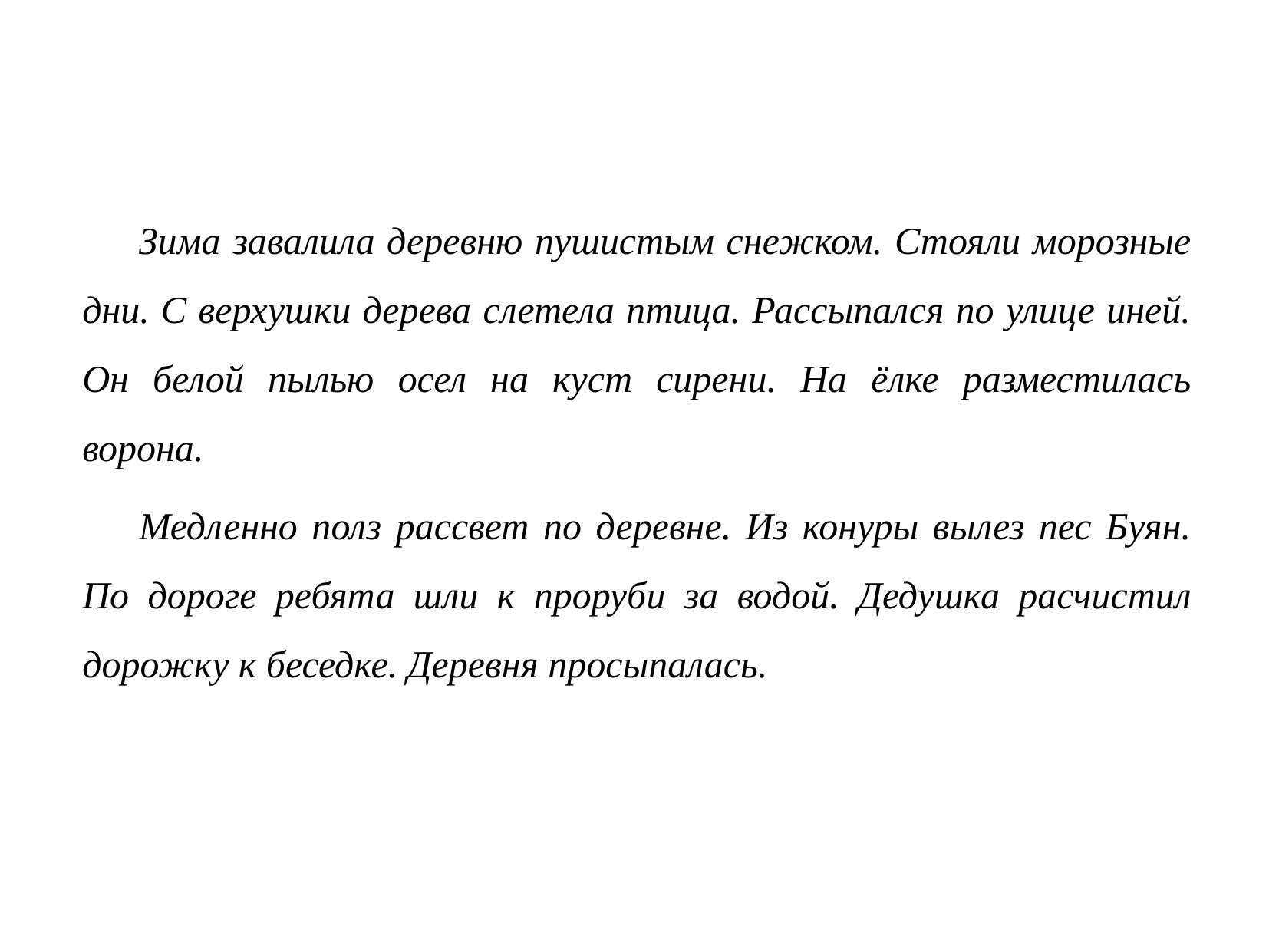

Зима завалила деревню пушистым снежком. Стояли морозные дни. С верхушки дерева слетела птица. Рассыпался по улице иней. Он белой пылью осел на куст сирени. На ёлке разместилась ворона.
Медленно полз рассвет по деревне. Из конуры вылез пес Буян. По дороге ребята шли к проруби за водой. Дедушка расчистил дорожку к беседке. Деревня просыпалась.